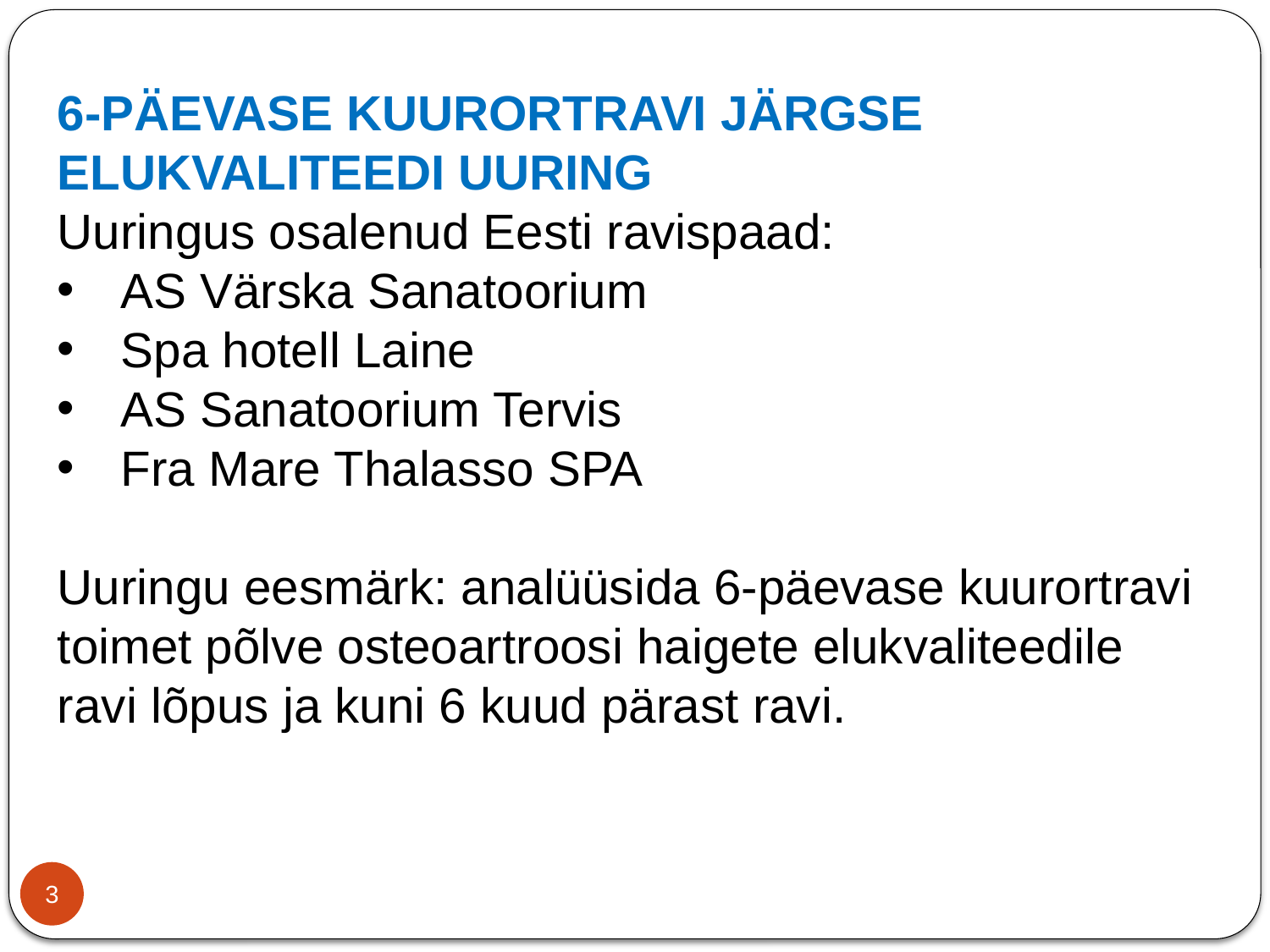

6-PÄEVASE KUURORTRAVI JÄRGSE ELUKVALITEEDI UURING
Uuringus osalenud Eesti ravispaad:
AS Värska Sanatoorium
Spa hotell Laine
AS Sanatoorium Tervis
Fra Mare Thalasso SPA

Uuringu eesmärk: analüüsida 6-päevase kuurortravi toimet põlve osteoartroosi haigete elukvaliteedile ravi lõpus ja kuni 6 kuud pärast ravi.
3